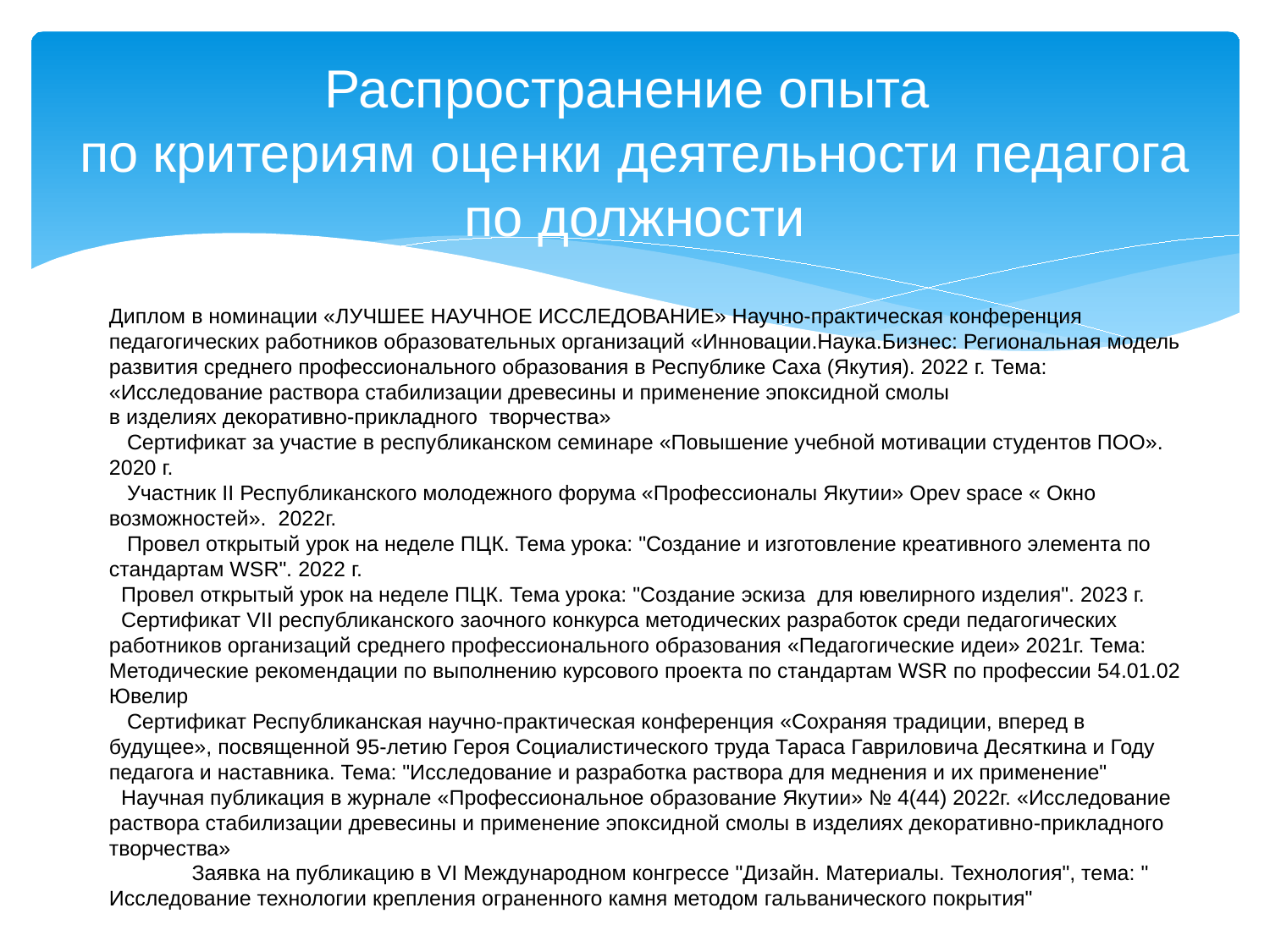

# Распространение опыта по критериям оценки деятельности педагога по должности
Диплом в номинации «ЛУЧШЕЕ НАУЧНОЕ ИССЛЕДОВАНИЕ» Научно-практическая конференция педагогических работников образовательных организаций «Инновации.Наука.Бизнес: Региональная модель развития среднего профессионального образования в Республике Саха (Якутия). 2022 г. Тема: «Исследование раствора стабилизации древесины и применение эпоксидной смолы
в изделиях декоративно-прикладного  творчества»
   Сертификат за участие в республиканском семинаре «Повышение учебной мотивации студентов ПОО». 2020 г.
   Участник II Республиканского молодежного форума «Профессионалы Якутии» Opev space « Окно возможностей».  2022г.
   Провел открытый урок на неделе ПЦК. Тема урока: "Создание и изготовление креативного элемента по стандартам WSR". 2022 г.
  Провел открытый урок на неделе ПЦК. Тема урока: "Создание эскиза  для ювелирного изделия". 2023 г.
  Сертификат VII республиканского заочного конкурса методических разработок среди педагогических работников организаций среднего профессионального образования «Педагогические идеи» 2021г. Тема: Методические рекомендации по выполнению курсового проекта по стандартам WSR по профессии 54.01.02 Ювелир
   Сертификат Республиканская научно-практическая конференция «Сохраняя традиции, вперед в будущее», посвященной 95-летию Героя Социалистического труда Тараса Гавриловича Десяткина и Году педагога и наставника. Тема: "Исследование и разработка раствора для меднения и их применение"
  Научная публикация в журнале «Профессиональное образование Якутии» № 4(44) 2022г. «Исследование раствора стабилизации древесины и применение эпоксидной смолы в изделиях декоративно-прикладного творчества»                                                                                                                                                                                 Заявка на публикацию в VI Международном конгрессе "Дизайн. Материалы. Технология", тема: " Исследование технологии крепления ограненного камня методом гальванического покрытия"